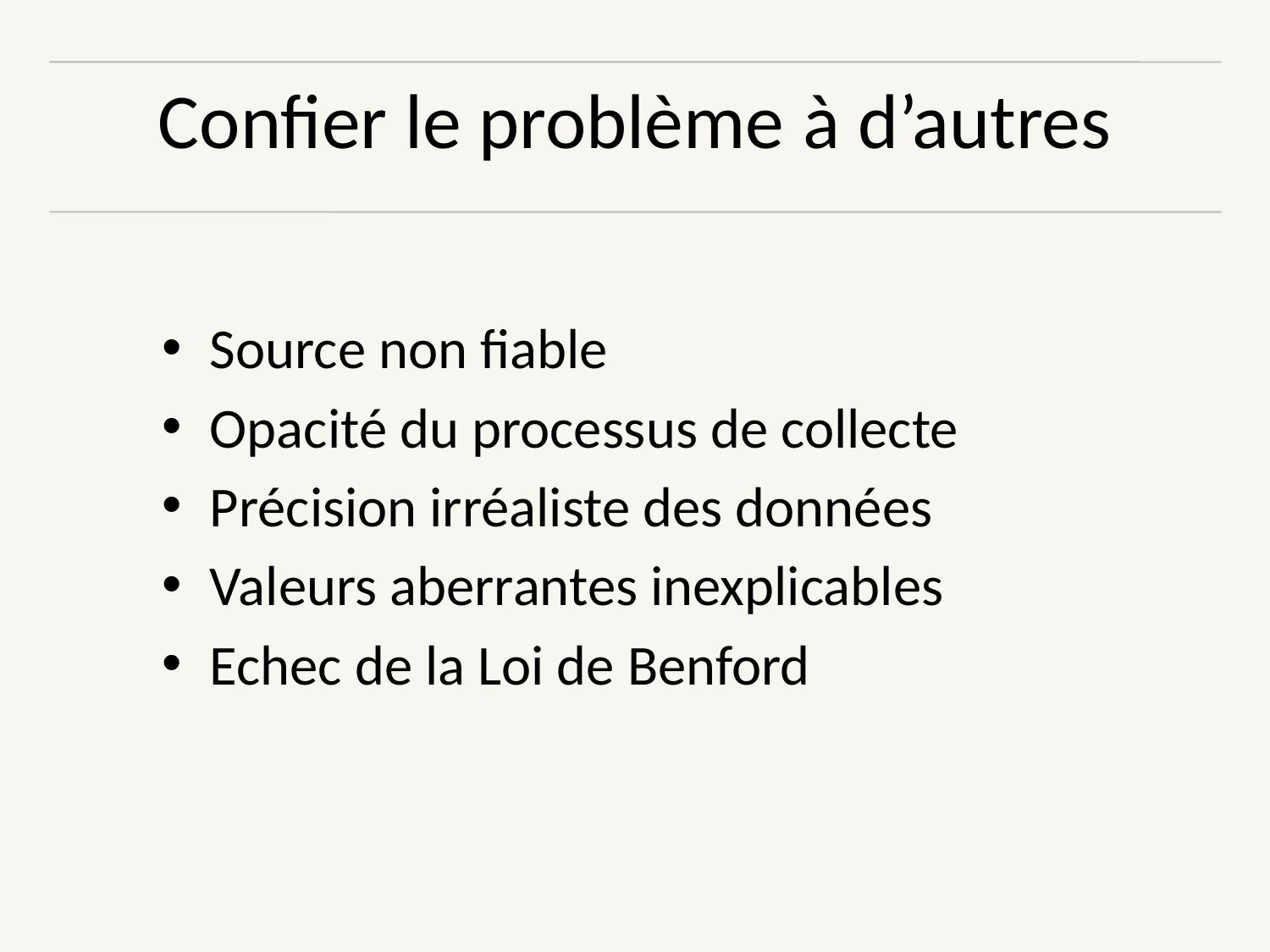

# Confier le problème à d’autres
Source non fiable
Opacité du processus de collecte
Précision irréaliste des données
Valeurs aberrantes inexplicables
Echec de la Loi de Benford